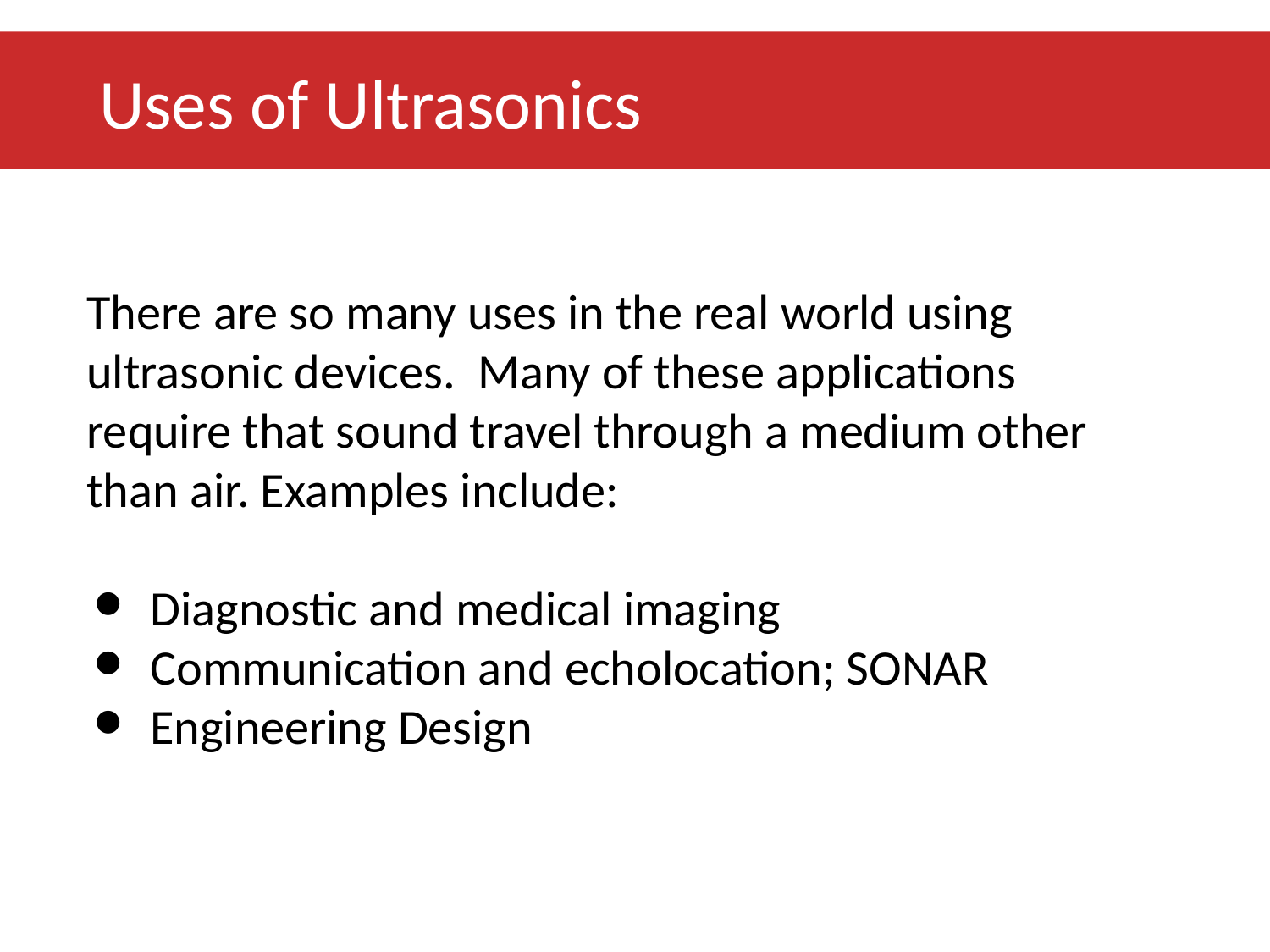

Uses of Ultrasonics

There are so many uses in the real world using ultrasonic devices.  Many of these applications require that sound travel through a medium other than air. Examples include:

Diagnostic and medical imaging
Communication and echolocation; SONAR
Engineering Design